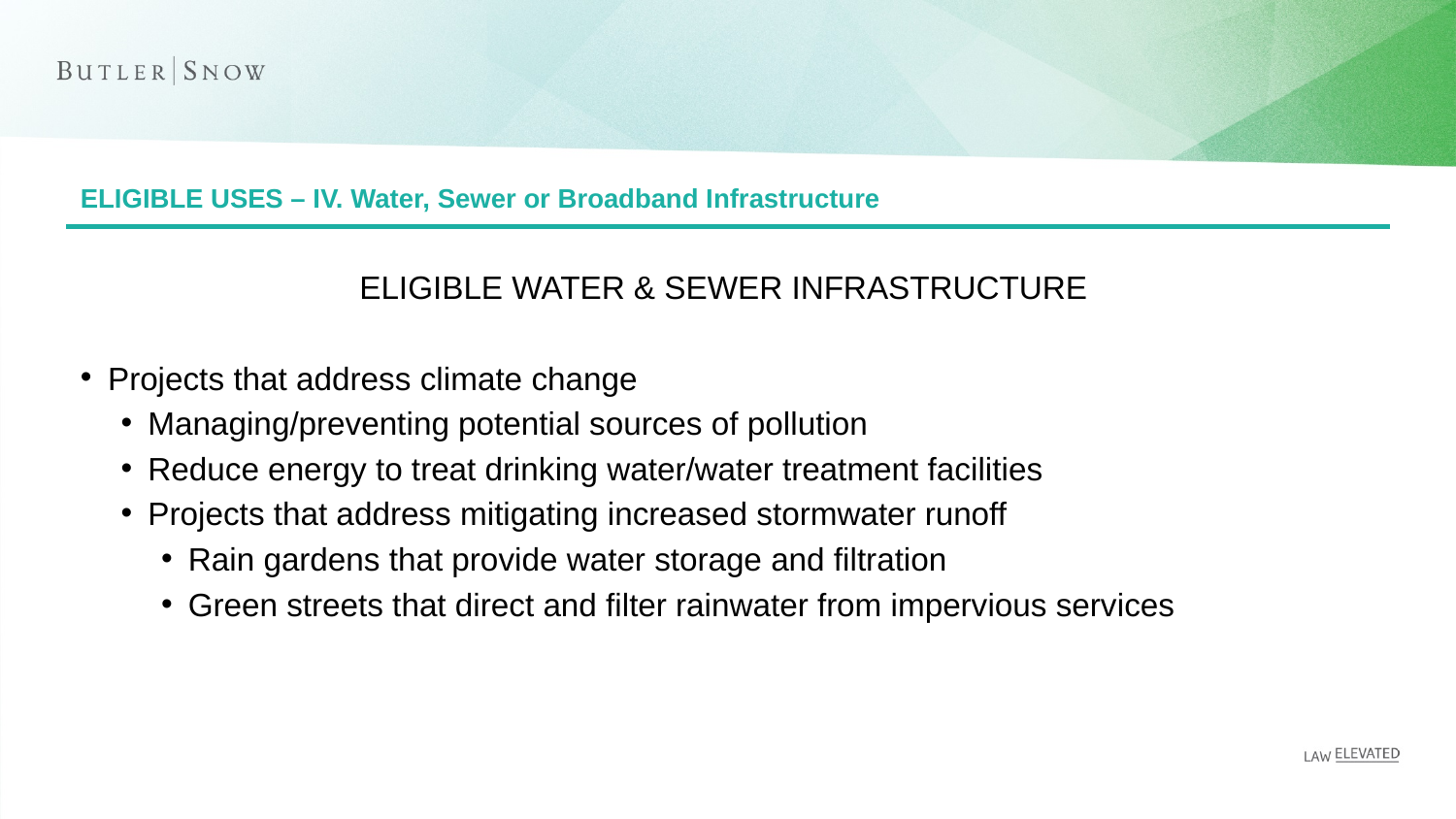

# ELIGIBLE USES – IV. Water, Sewer or Broadband Infrastructure
ELIGIBLE WATER & SEWER INFRASTRUCTURE

Projects that address climate change
Managing/preventing potential sources of pollution
Reduce energy to treat drinking water/water treatment facilities
Projects that address mitigating increased stormwater runoff
Rain gardens that provide water storage and filtration
Green streets that direct and filter rainwater from impervious services